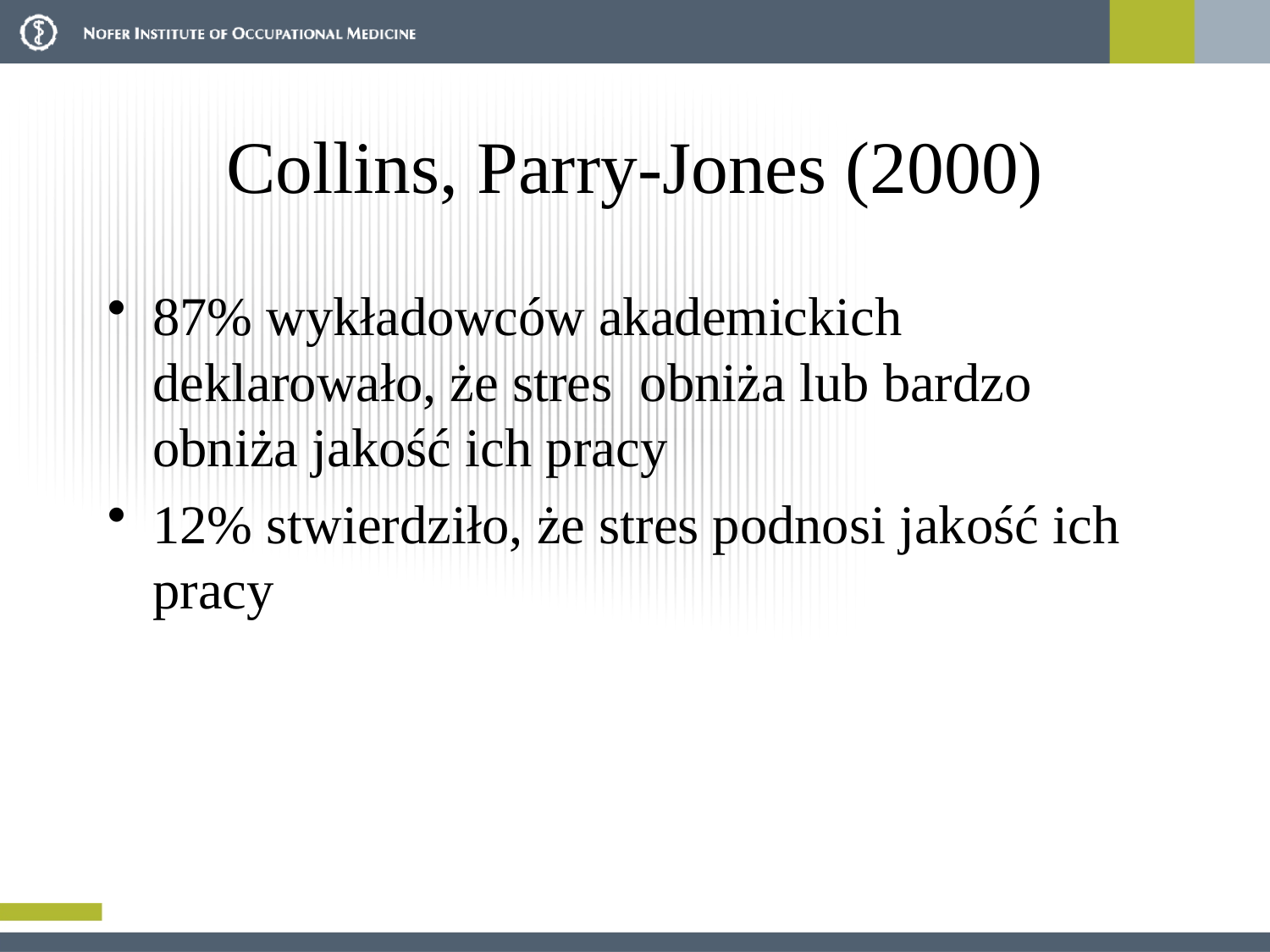

# Collins, Parry-Jones (2000)
87% wykładowców akademickich deklarowało, że stres  obniża lub bardzo obniża jakość ich pracy
12% stwierdziło, że stres podnosi jakość ich pracy